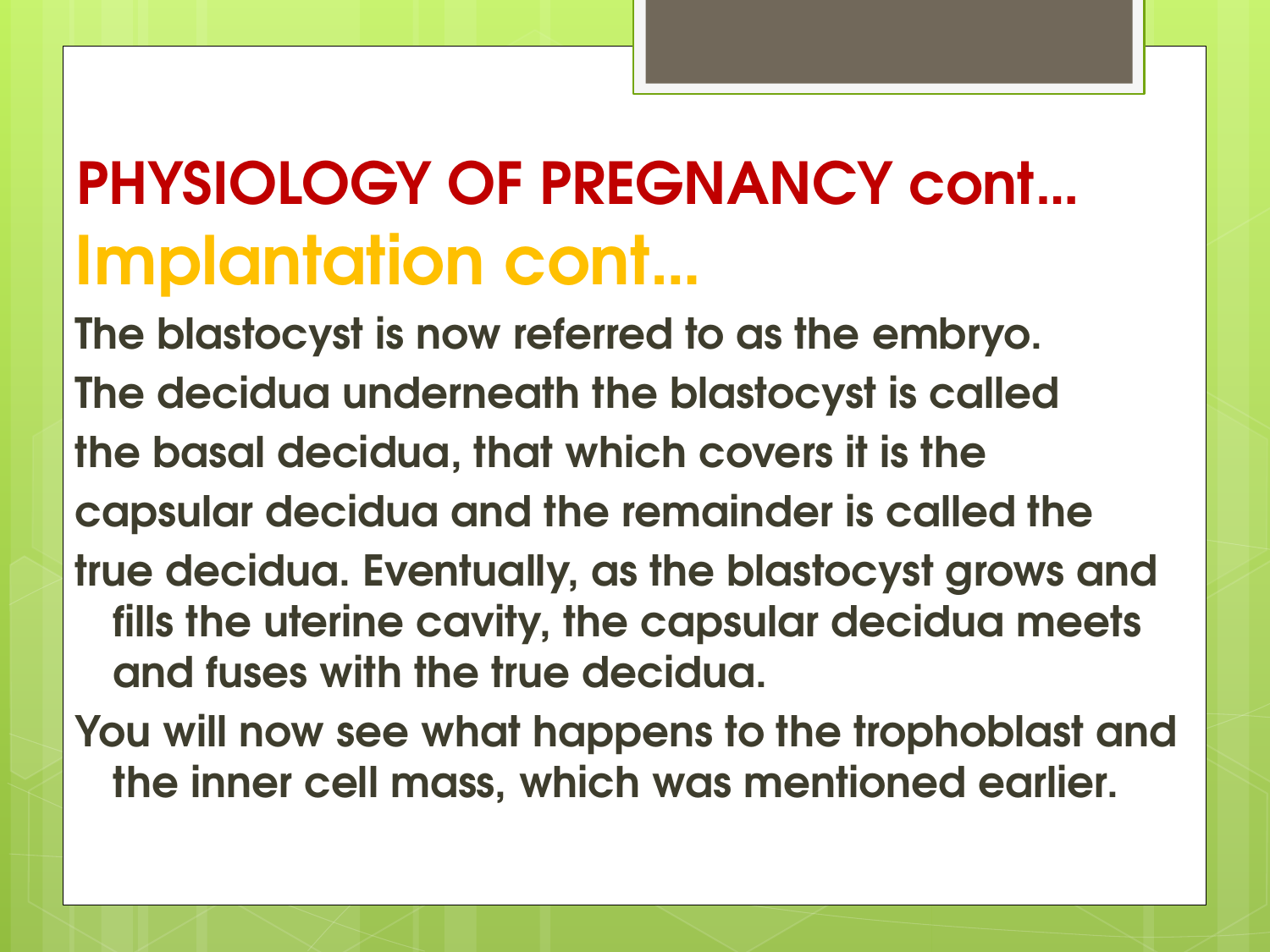

# PHYSIOLOGY OF PREGNANCY cont…
Implantation cont…
The blastocyst is now referred to as the embryo.
The decidua underneath the blastocyst is called
the basal decidua, that which covers it is the
capsular decidua and the remainder is called the
true decidua. Eventually, as the blastocyst grows and fills the uterine cavity, the capsular decidua meets and fuses with the true decidua.
You will now see what happens to the trophoblast and the inner cell mass, which was mentioned earlier.